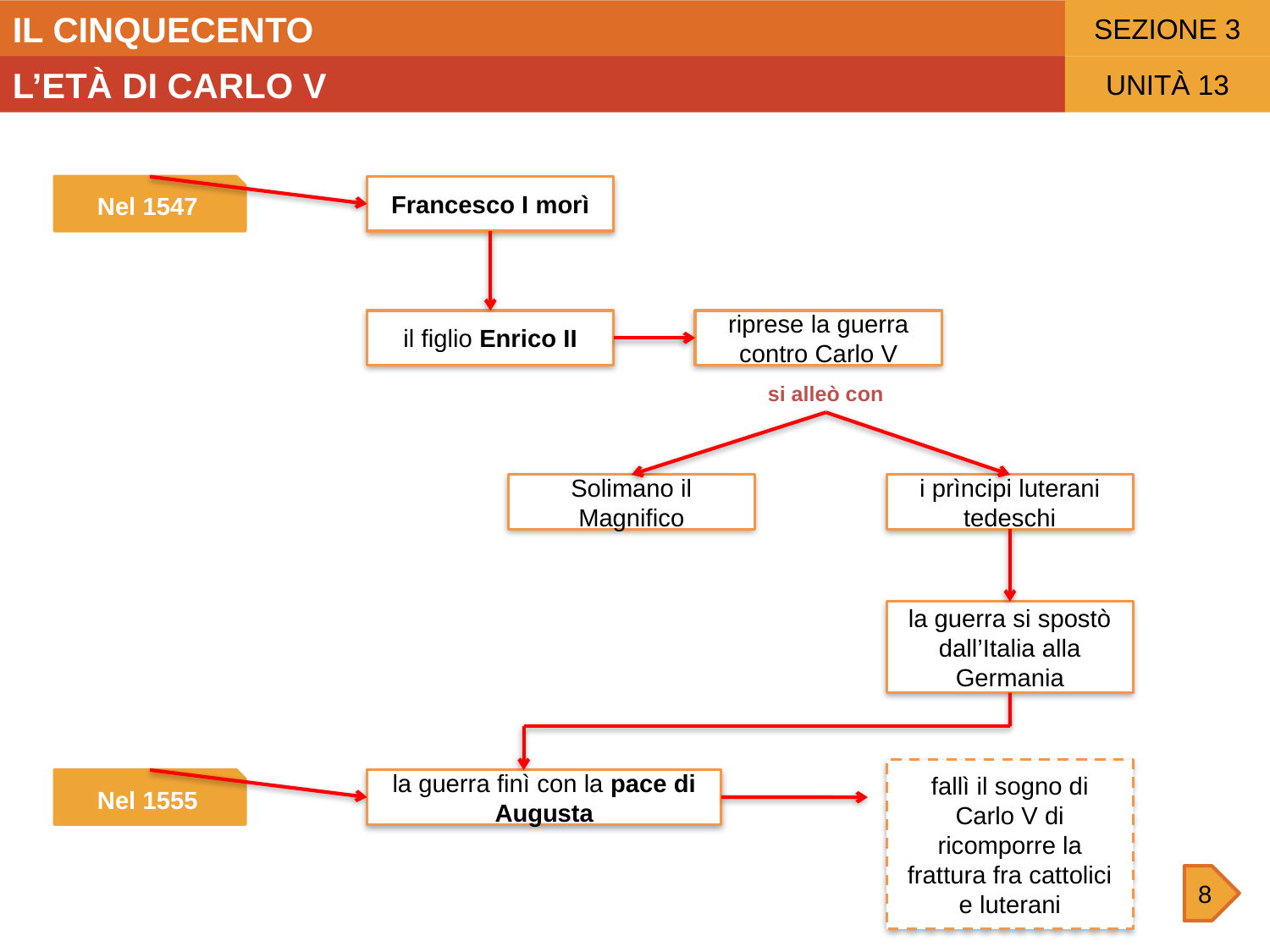

SEZIONE 3
IL CINQUECENTO
L’ETÀ DI CARLO V
UNITÀ 13
Nel 1547
Francesco I morì
il figlio Enrico II
riprese la guerra contro Carlo V
si alleò con
Solimano il Magnifico
i prìncipi luterani tedeschi
la guerra si spostò dall’Italia alla Germania
fallì il sogno di Carlo V di ricomporre la frattura fra cattolici e luterani
Nel 1555
la guerra finì con la pace di Augusta
8